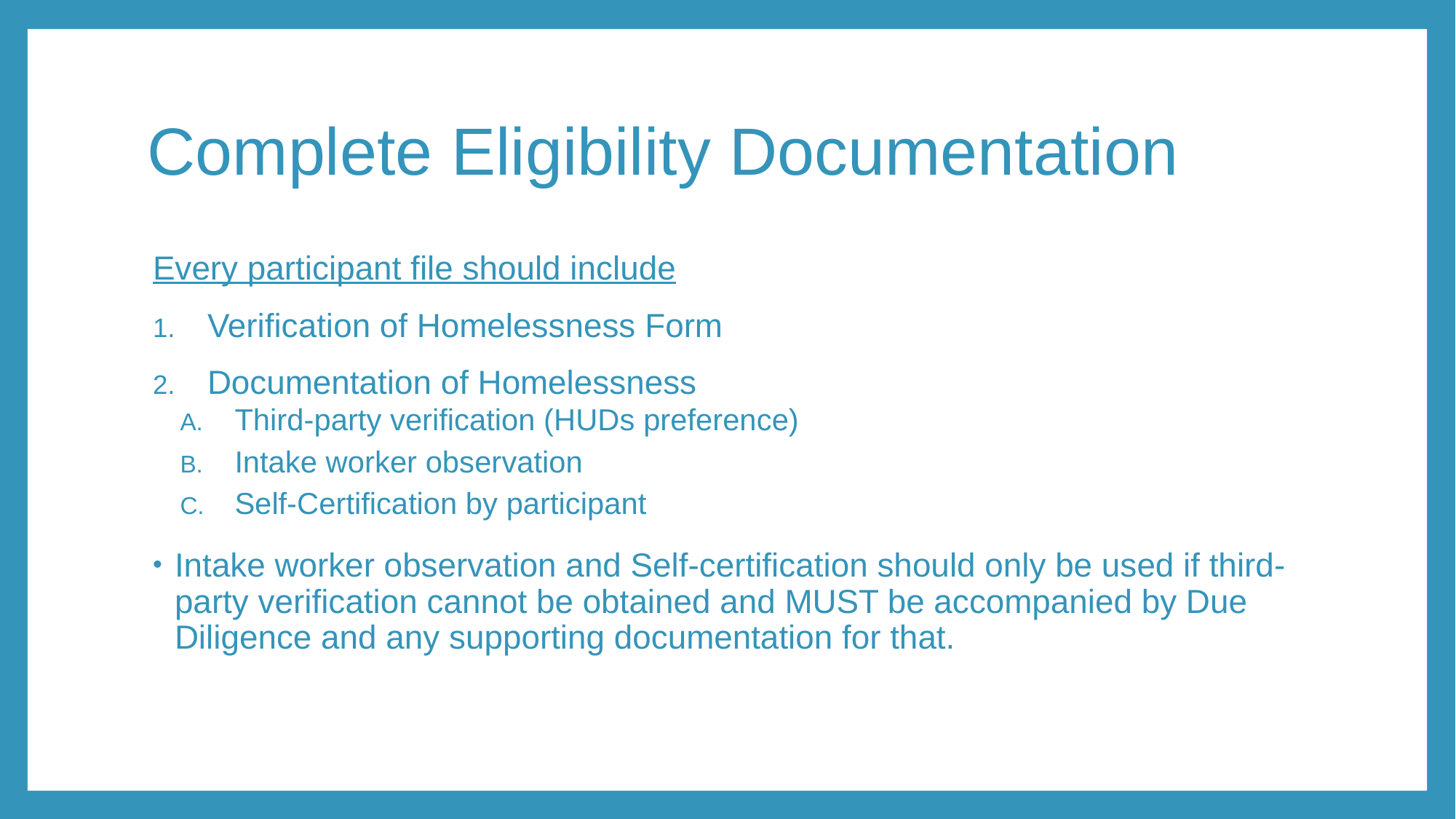

# Complete Eligibility Documentation
Every participant file should include
Verification of Homelessness Form
Documentation of Homelessness
Third-party verification (HUDs preference)
Intake worker observation
Self-Certification by participant
Intake worker observation and Self-certification should only be used if third-party verification cannot be obtained and MUST be accompanied by Due Diligence and any supporting documentation for that.